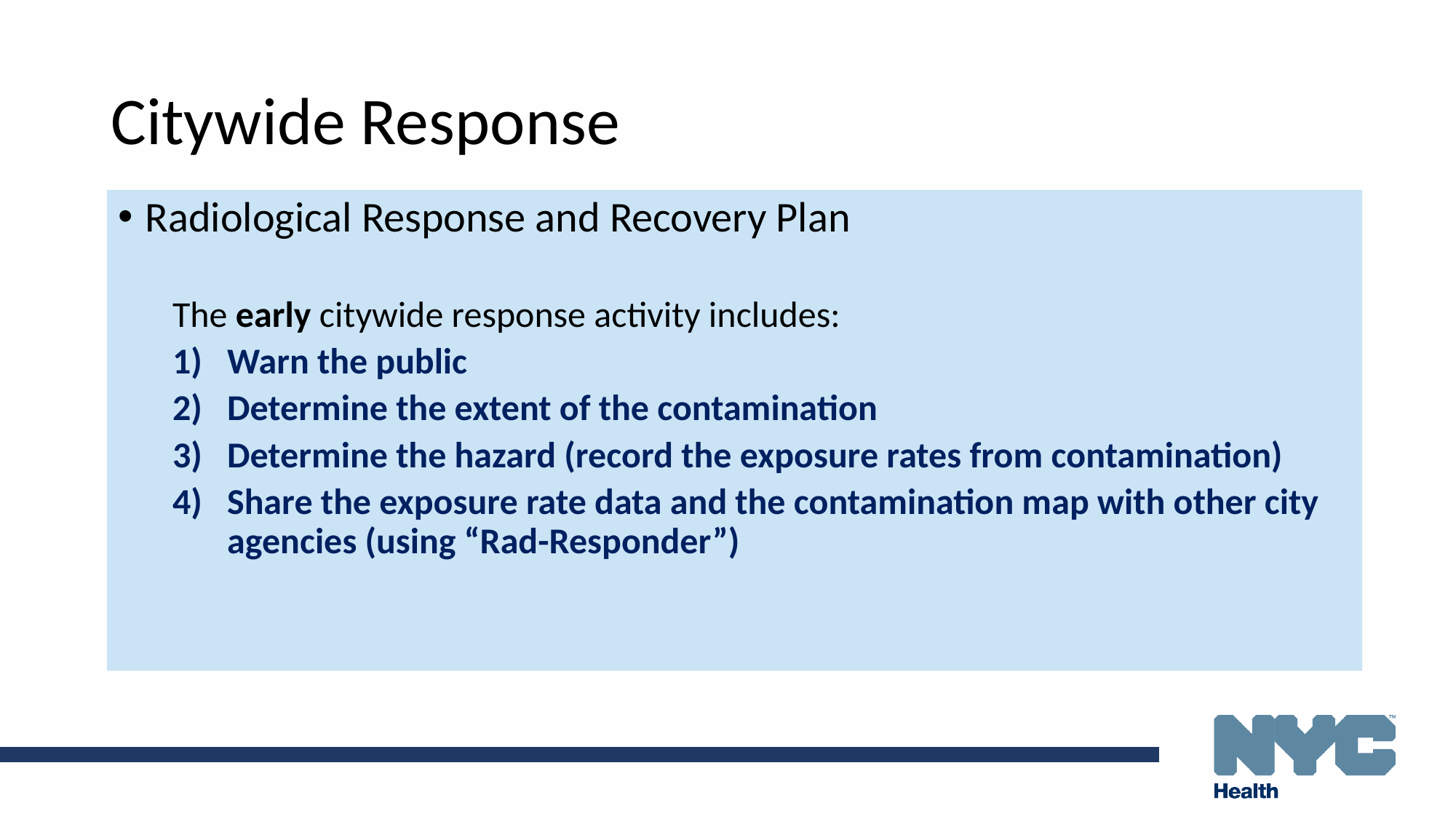

# Citywide Response
Radiological Response and Recovery Plan

The early citywide response activity includes:
Warn the public
Determine the extent of the contamination
Determine the hazard (record the exposure rates from contamination)
Share the exposure rate data and the contamination map with other city agencies (using “Rad-Responder”)